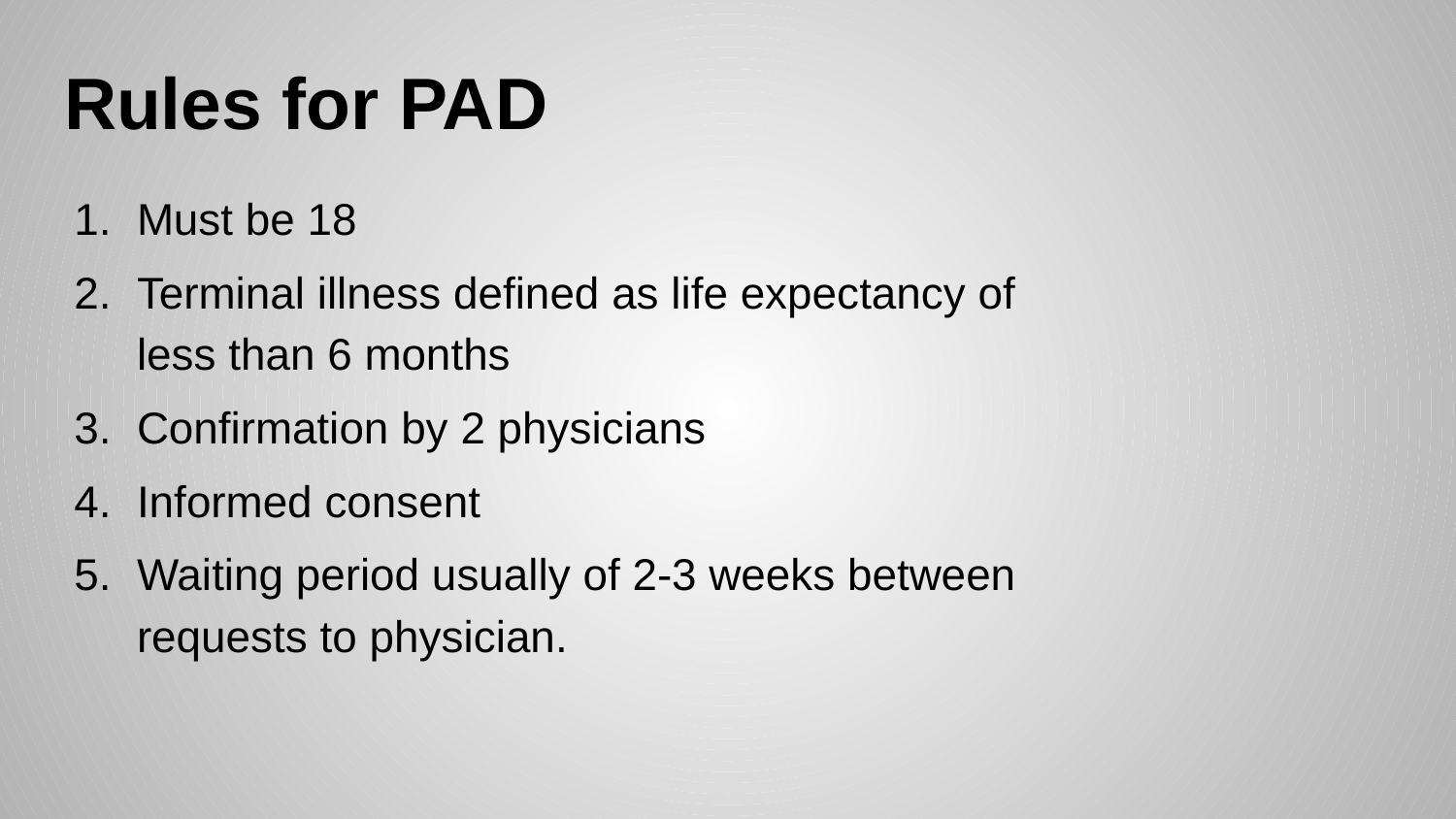

# Rules for PAD
Must be 18
Terminal illness defined as life expectancy of less than 6 months
Confirmation by 2 physicians
Informed consent
Waiting period usually of 2-3 weeks between requests to physician.